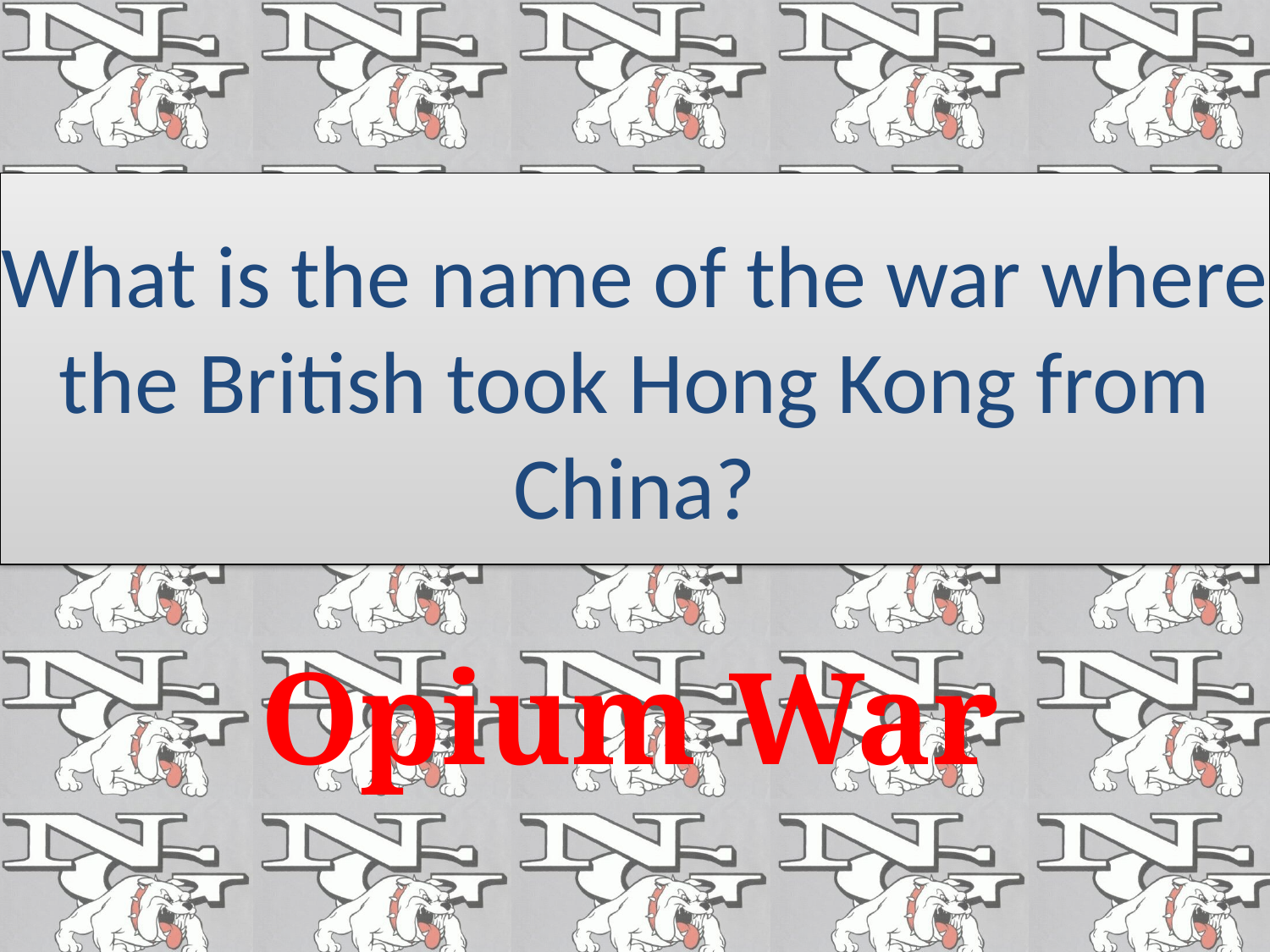

#

What is the name of the war where the British took Hong Kong from China?

Opium War